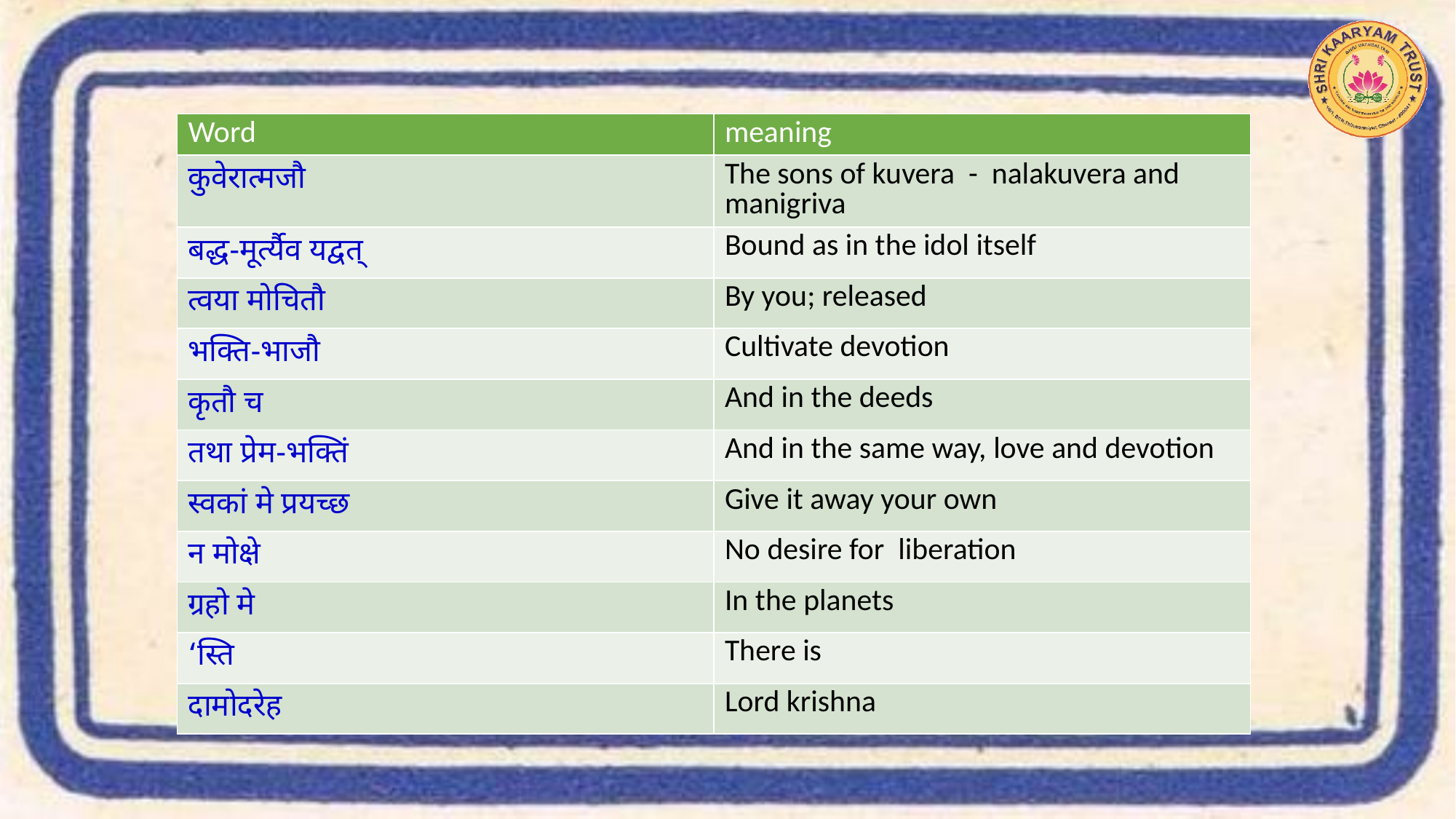

| Word | meaning |
| --- | --- |
| कुवेरात्मजौ | The sons of kuvera - nalakuvera and manigriva |
| बद्ध-मूर्त्यैव यद्वत् | Bound as in the idol itself |
| त्वया मोचितौ | By you; released |
| भक्ति-भाजौ | Cultivate devotion |
| कृतौ च | And in the deeds |
| तथा प्रेम-भक्तिं | And in the same way, love and devotion |
| स्वकां मे प्रयच्छ | Give it away your own |
| न मोक्षे | No desire for liberation |
| ग्रहो मे | In the planets |
| ‘स्ति | There is |
| दामोदरेह | Lord krishna |